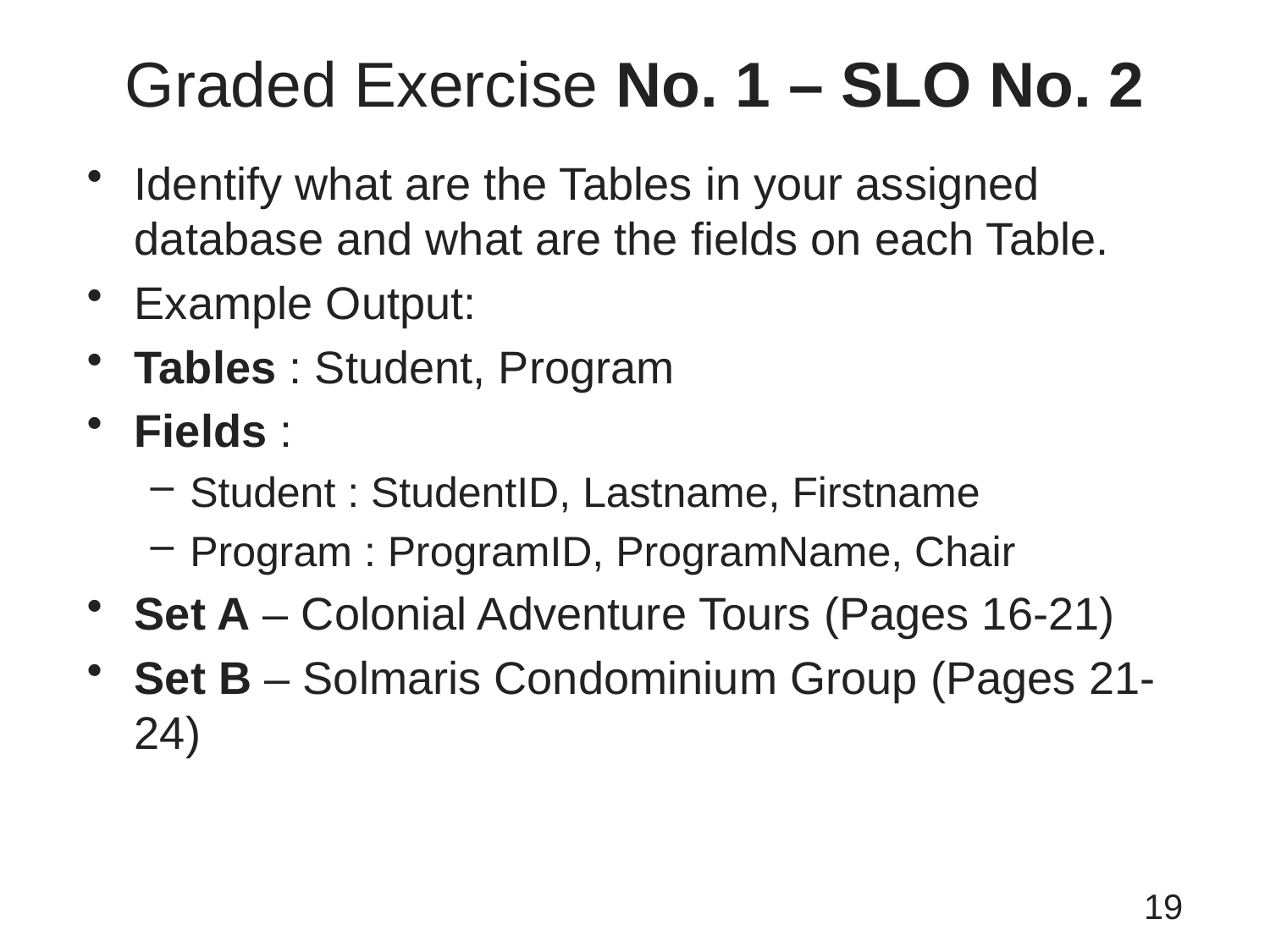

# Graded Exercise No. 1 – SLO No. 2
Identify what are the Tables in your assigned database and what are the fields on each Table.
Example Output:
Tables : Student, Program
Fields :
Student : StudentID, Lastname, Firstname
Program : ProgramID, ProgramName, Chair
Set A – Colonial Adventure Tours (Pages 16-21)
Set B – Solmaris Condominium Group (Pages 21-24)

19